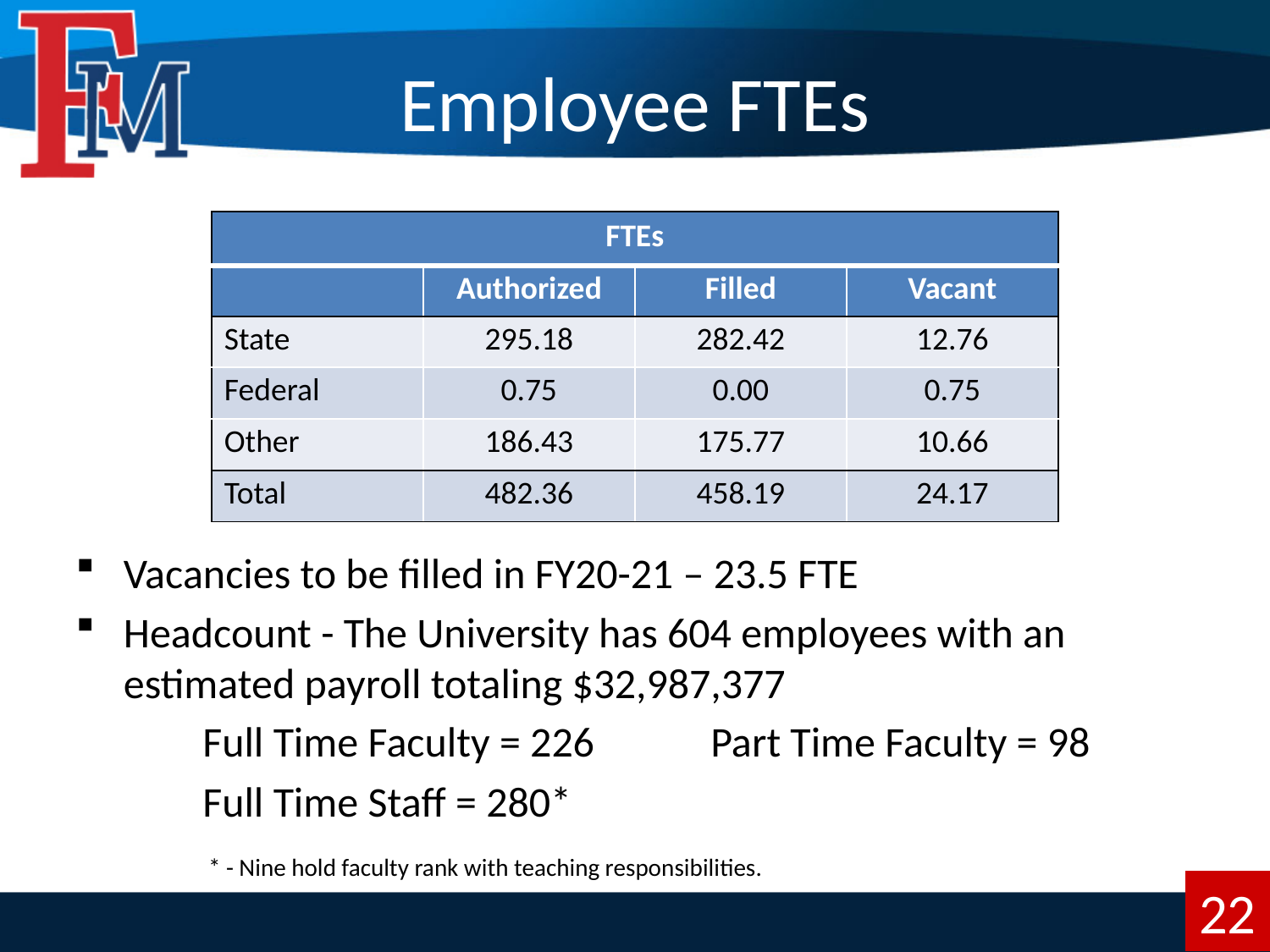

# Employee FTEs
| FTEs |  |  |  |
| --- | --- | --- | --- |
|  | Authorized | Filled | Vacant |
| State | 295.18 | 282.42 | 12.76 |
| Federal | 0.75 | 0.00 | 0.75 |
| Other | 186.43 | 175.77 | 10.66 |
| Total | 482.36 | 458.19 | 24.17 |
Vacancies to be filled in FY20-21 – 23.5 FTE
Headcount - The University has 604 employees with an estimated payroll totaling $32,987,377
	Full Time Faculty = 226	Part Time Faculty = 98
	Full Time Staff = 280*
                     	 * - Nine hold faculty rank with teaching responsibilities.

22